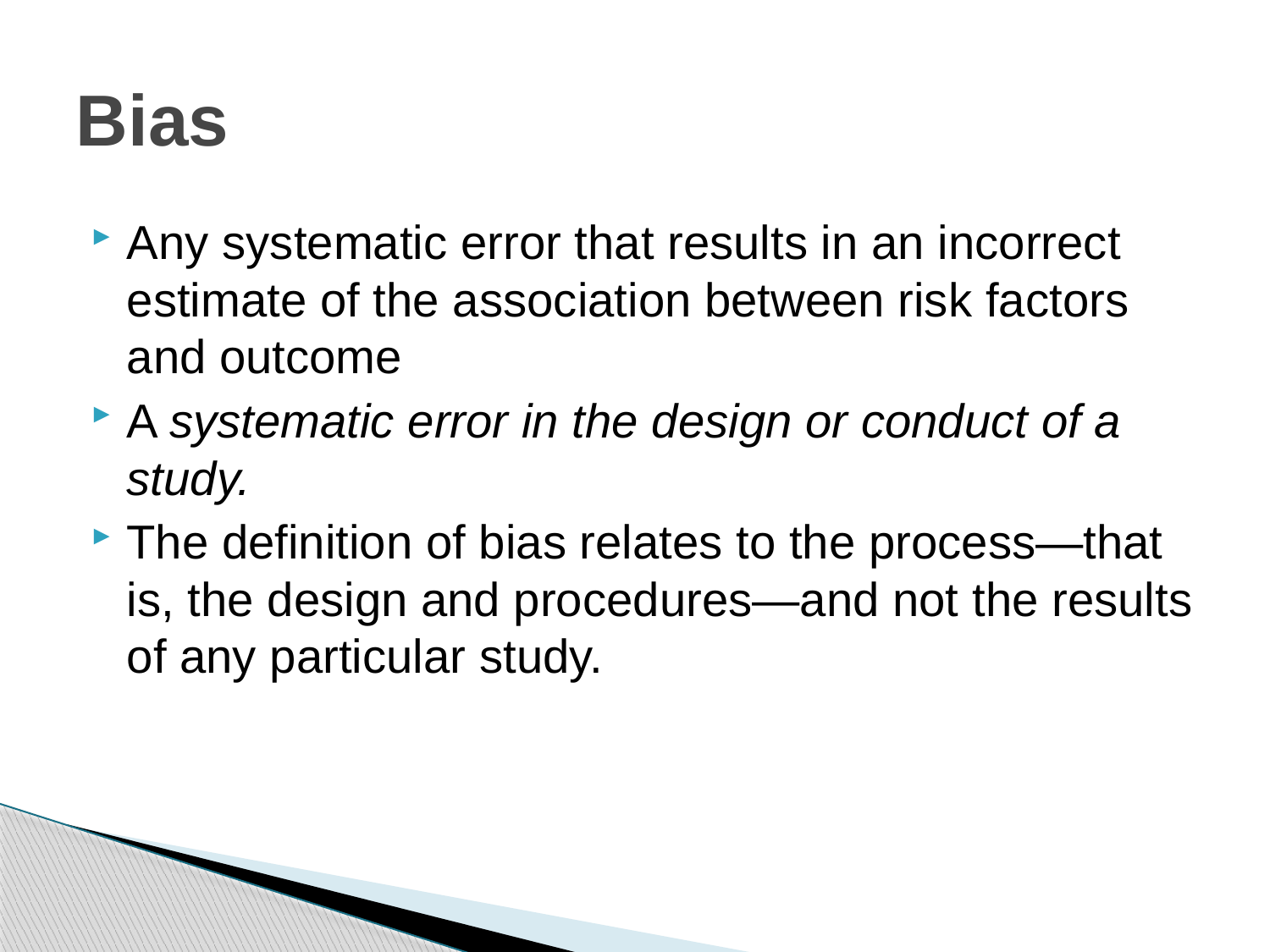

# Bias
Any systematic error that results in an incorrect estimate of the association between risk factors and outcome
A systematic error in the design or conduct of a study.
The definition of bias relates to the process—that is, the design and procedures—and not the results of any particular study.